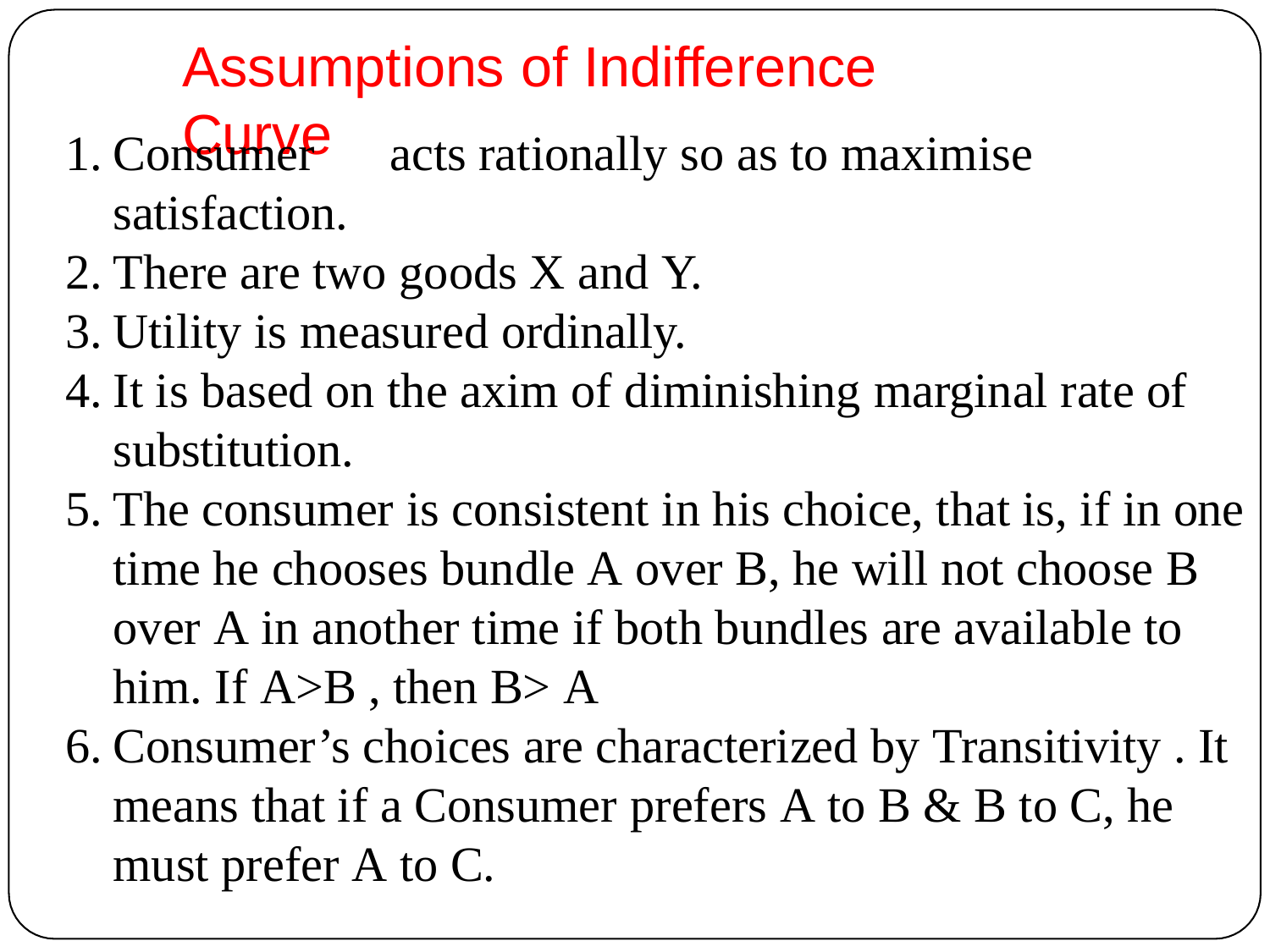

# Assumptions of Indifference Curve
Consumer	acts rationally so as to maximise satisfaction.
There are two goods X and Y.
Utility is measured ordinally.
It is based on the axim of diminishing marginal rate of substitution.
The consumer is consistent in his choice, that is, if in one time he chooses bundle A over B, he will not choose B over A in another time if both bundles are available to him. If A>B , then B> A
Consumer’s choices are characterized by Transitivity . It means that if a Consumer prefers A to B & B to C, he must prefer A to C.